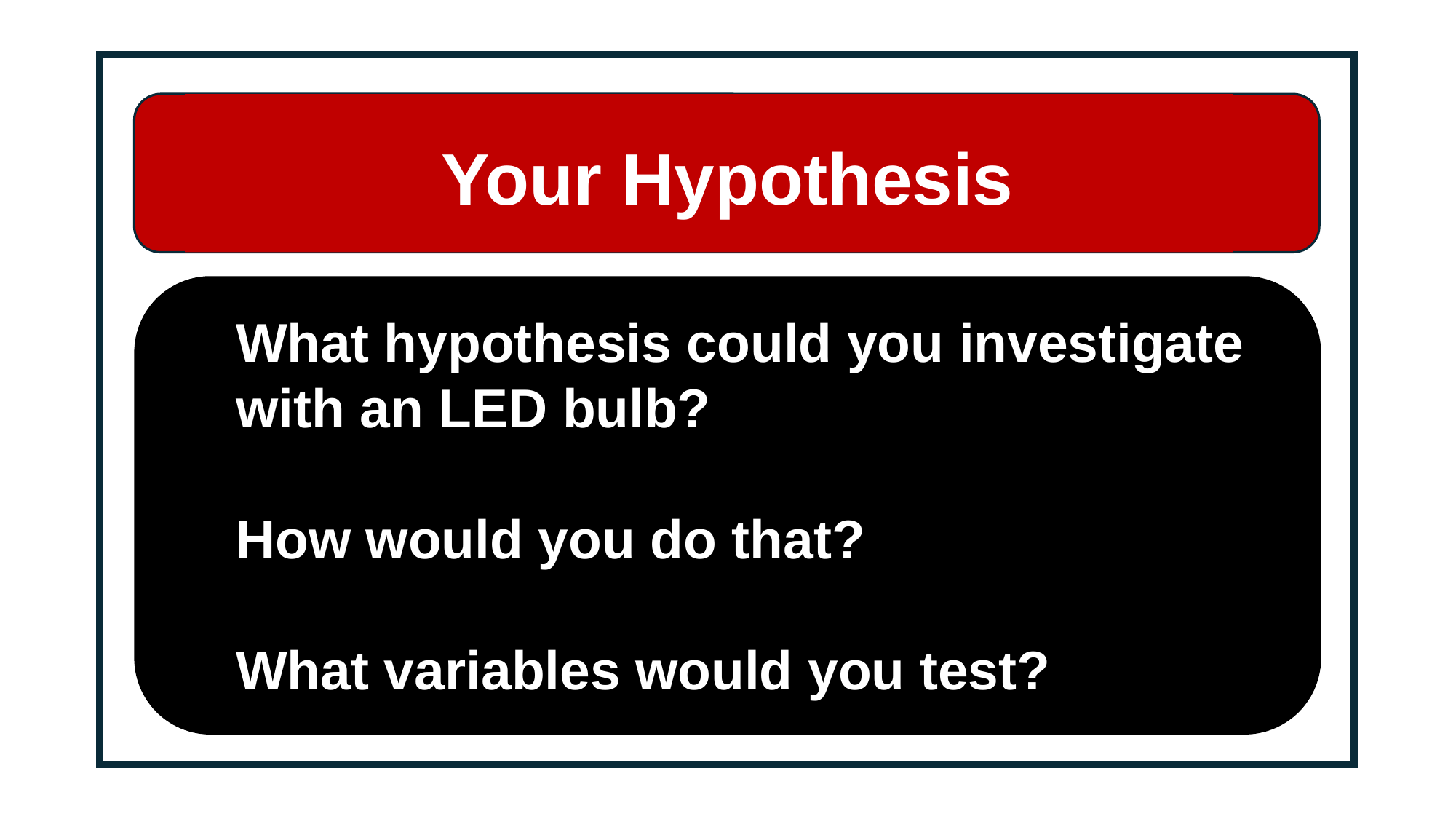

# Your Hypothesis
What hypothesis could you investigate with an LED bulb?

How would you do that?

What variables would you test?